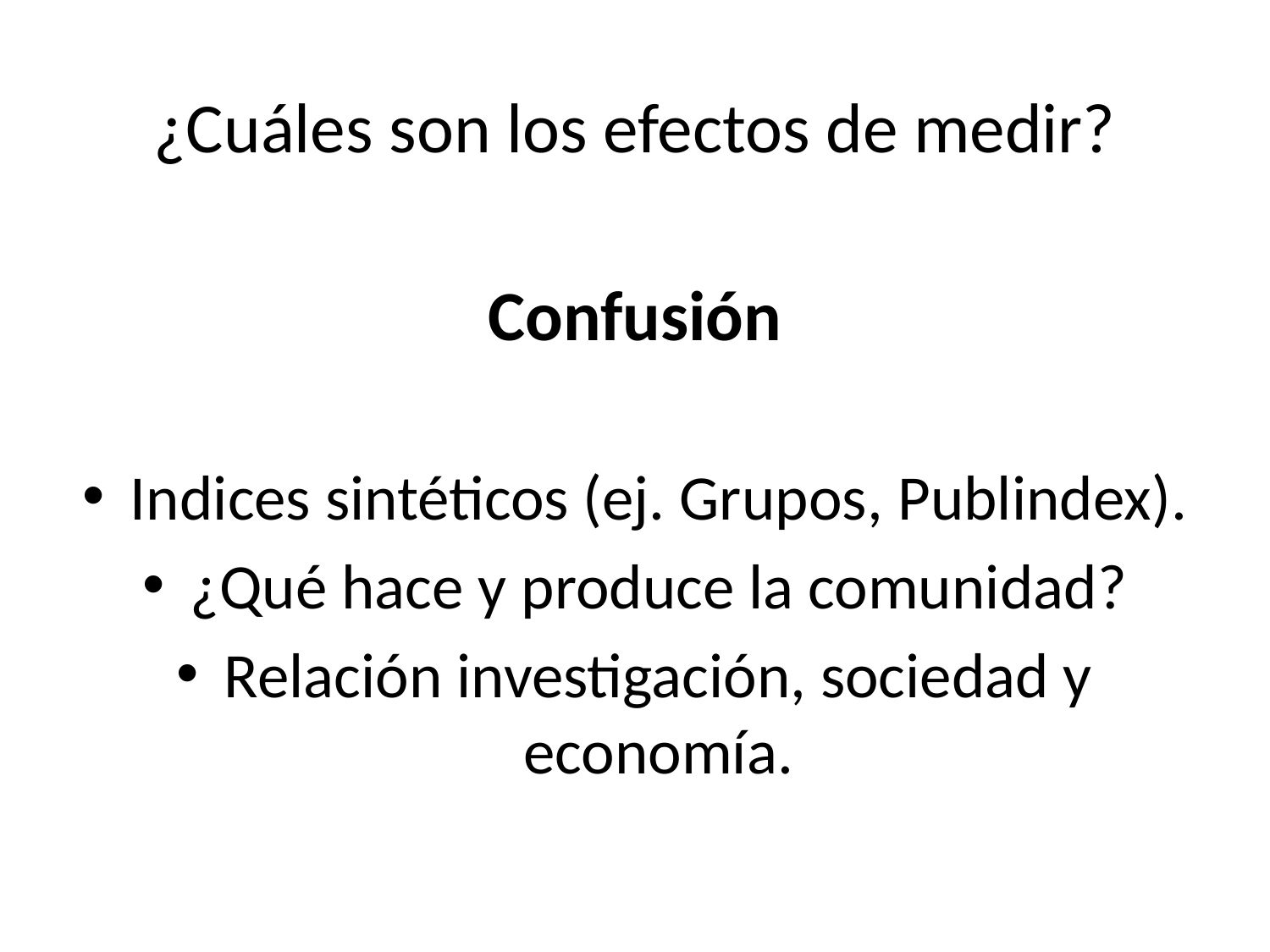

¿Cuáles son los efectos de medir?

Confusión

Indices sintéticos (ej. Grupos, Publindex).
¿Qué hace y produce la comunidad?
Relación investigación, sociedad y economía.